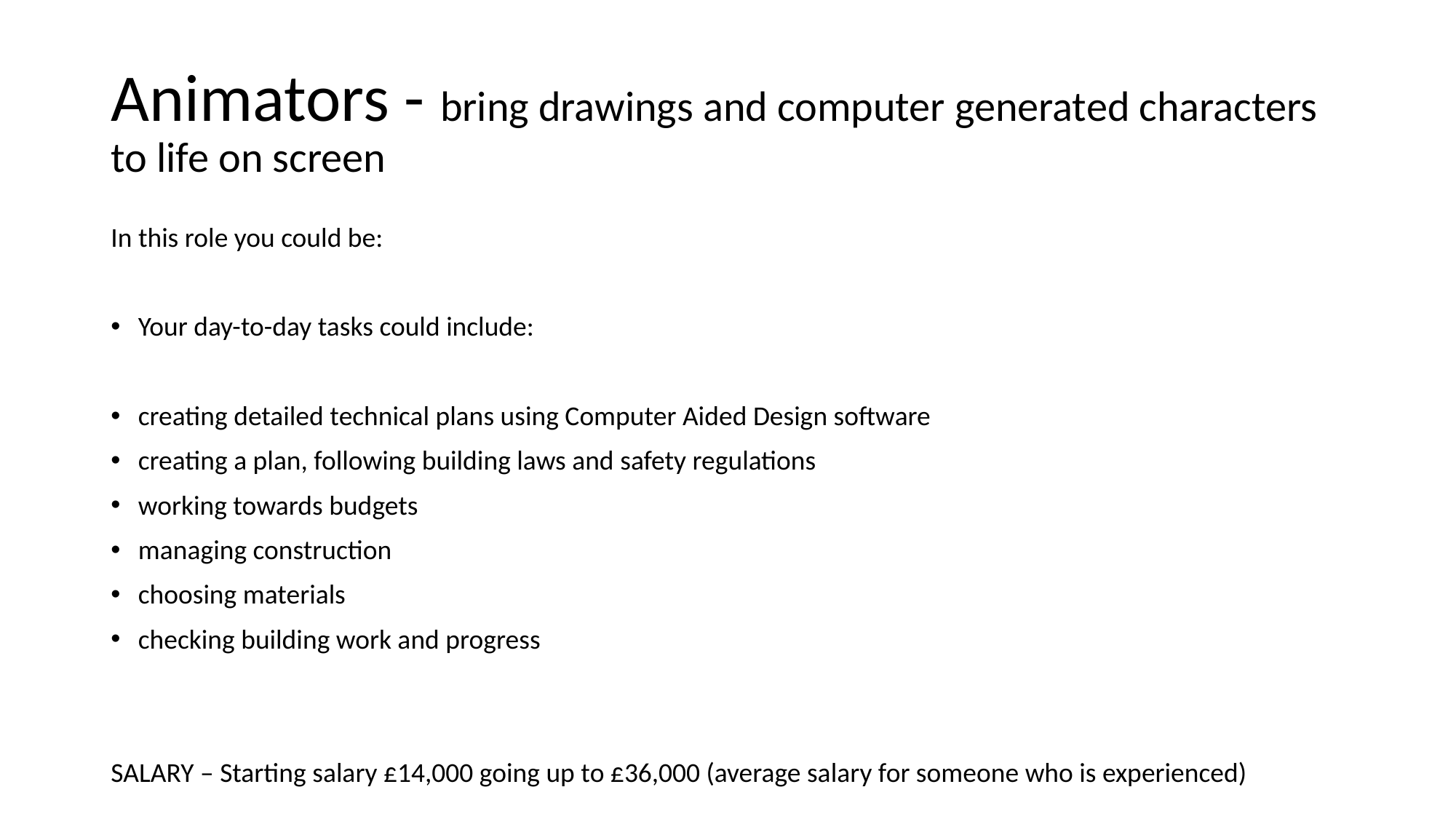

# Animators - bring drawings and computer generated characters to life on screen
In this role you could be:

Your day-to-day tasks could include:

creating detailed technical plans using Computer Aided Design software
creating a plan, following building laws and safety regulations
working towards budgets
managing construction
choosing materials
checking building work and progress

SALARY – Starting salary £14,000 going up to £36,000 (average salary for someone who is experienced)